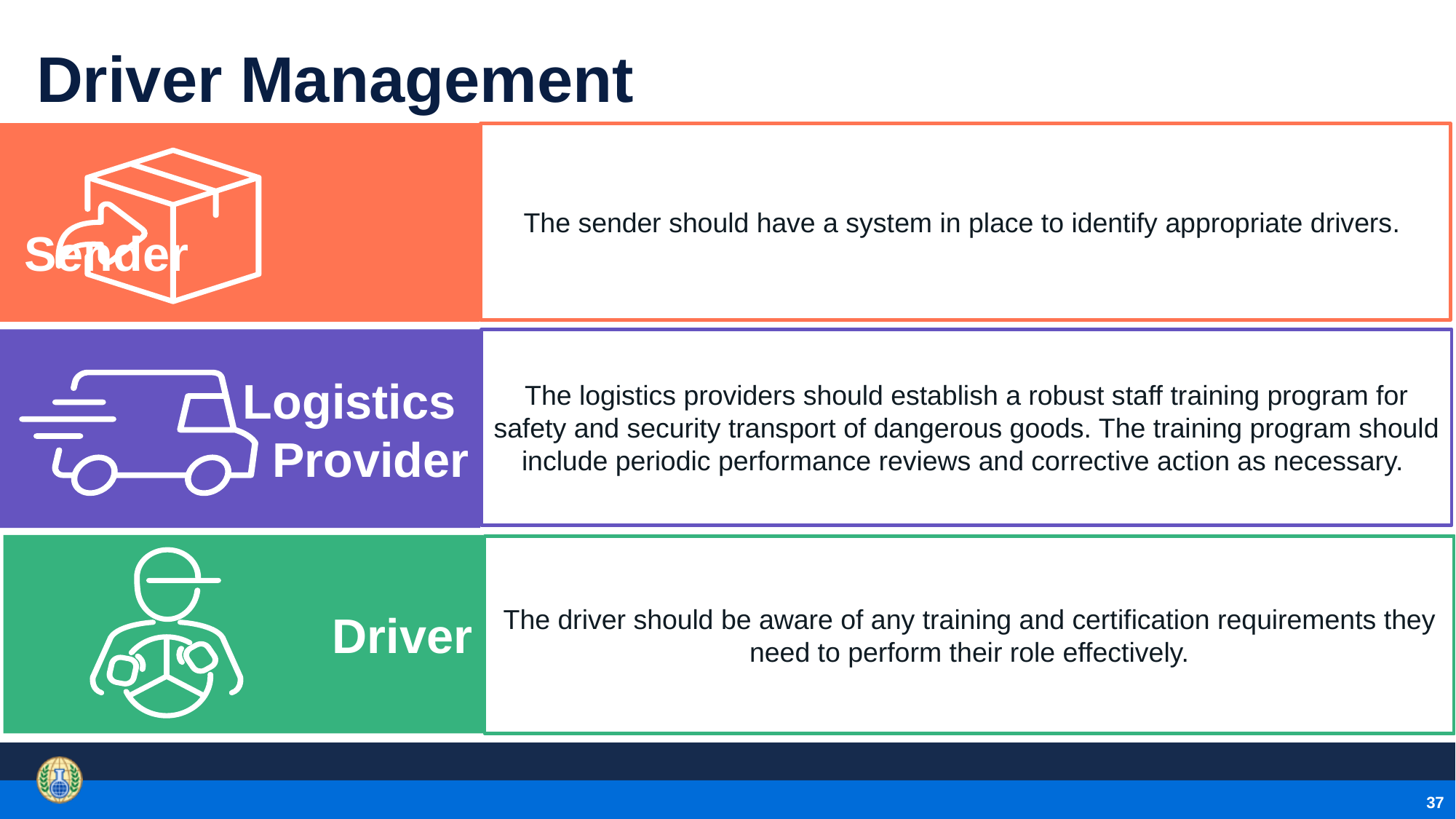

# Driver Management
                    Sender
The sender should have a system in place to identify appropriate drivers.

The logistics providers should establish a robust staff training program for safety and security transport of dangerous goods. The training program should include periodic performance reviews and corrective action as necessary.
Logistics
Provider

Driver

The driver should be aware of any training and certification requirements they need to perform their role effectively.
37